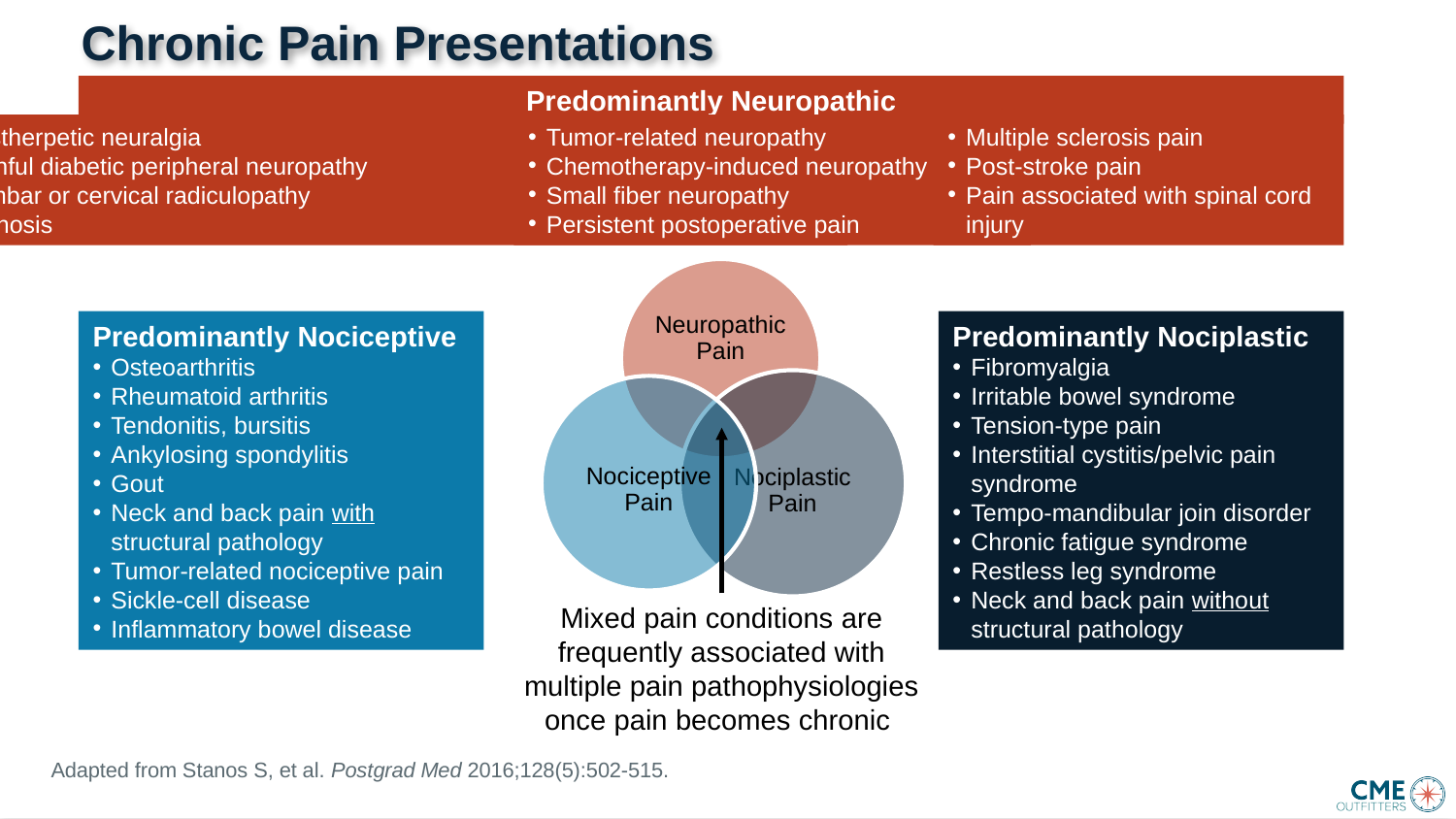

# Chronic Pain Presentations
Predominantly Neuropathic
Postherpetic neuralgia
Painful diabetic peripheral neuropathy
Lumbar or cervical radiculopathy
Stenosis
Tumor-related neuropathy
Chemotherapy-induced neuropathy
Small fiber neuropathy
Persistent postoperative pain
Multiple sclerosis pain
Post-stroke pain
Pain associated with spinal cord injury
Neuropathic Pain
Nociplastic Pain
Nociceptive Pain
Predominantly Nociceptive
Osteoarthritis
Rheumatoid arthritis
Tendonitis, bursitis
Ankylosing spondylitis
Gout
Neck and back pain with structural pathology
Tumor-related nociceptive pain
Sickle-cell disease
Inflammatory bowel disease
Predominantly Nociplastic
Fibromyalgia
Irritable bowel syndrome
Tension-type pain
Interstitial cystitis/pelvic pain syndrome
Tempo-mandibular join disorder
Chronic fatigue syndrome
Restless leg syndrome
Neck and back pain without structural pathology
Mixed pain conditions are frequently associated with multiple pain pathophysiologies once pain becomes chronic
Adapted from Stanos S, et al. Postgrad Med 2016;128(5):502-515.